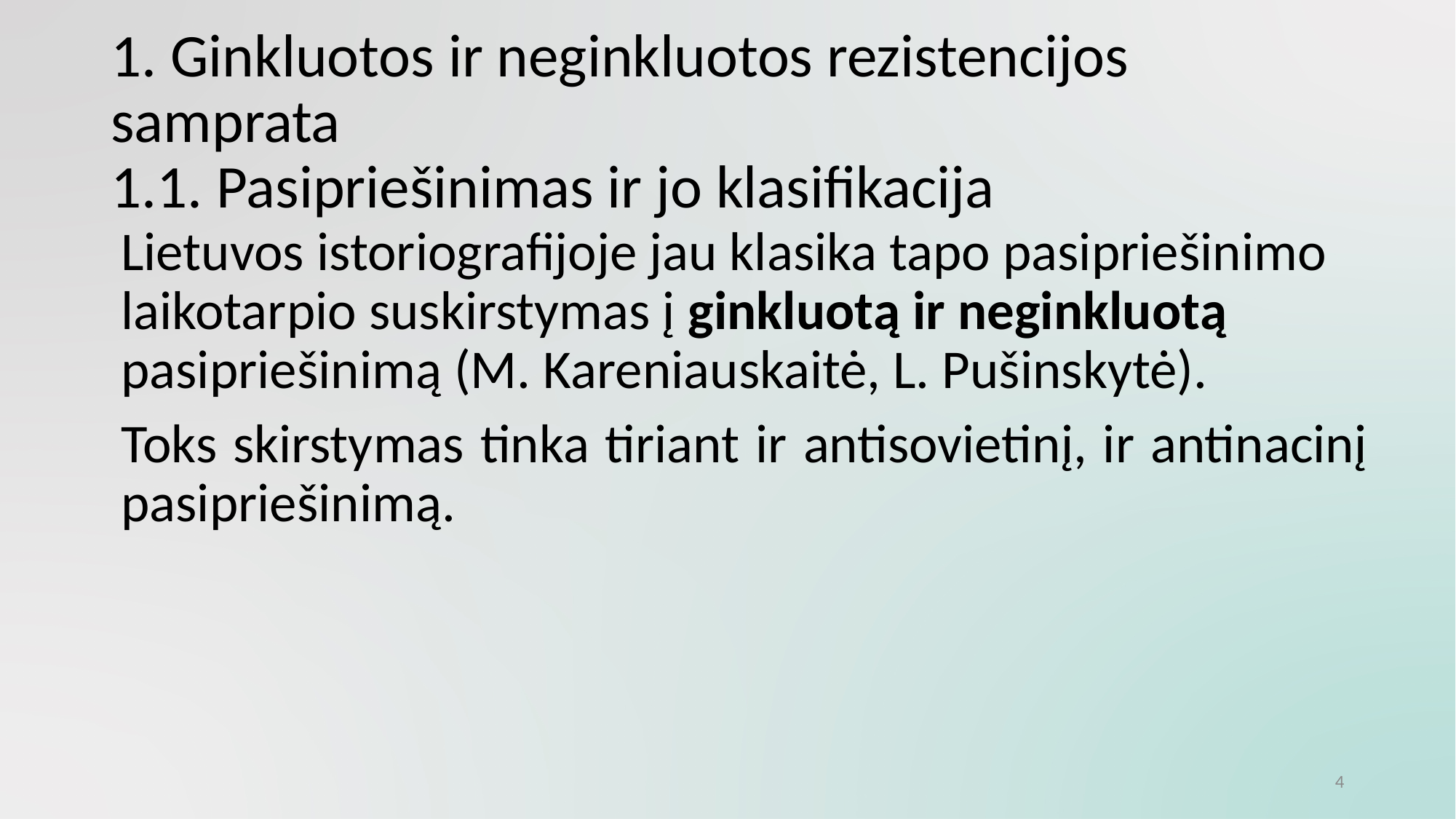

# 1. Ginkluotos ir neginkluotos rezistencijos samprata 1.1. Pasipriešinimas ir jo klasifikacija
	Lietuvos istoriografijoje jau klasika tapo pasipriešinimo laikotarpio suskirstymas į ginkluotą ir neginkluotą pasipriešinimą (M. Kareniauskaitė, L. Pušinskytė).
	Toks skirstymas tinka tiriant ir antisovietinį, ir antinacinį pasipriešinimą.
4